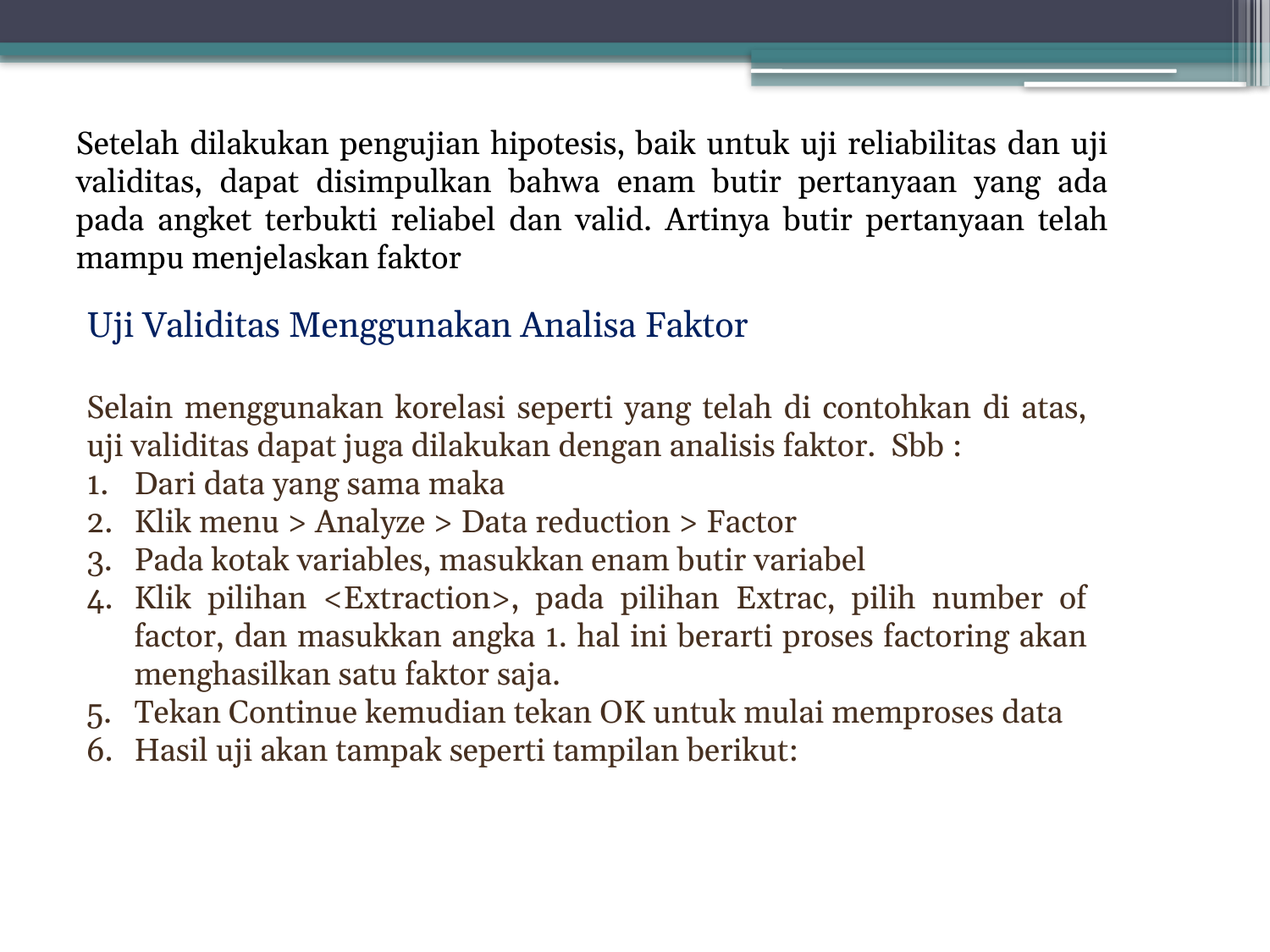

Setelah dilakukan pengujian hipotesis, baik untuk uji reliabilitas dan uji validitas, dapat disimpulkan bahwa enam butir pertanyaan yang ada pada angket terbukti reliabel dan valid. Artinya butir pertanyaan telah mampu menjelaskan faktor
Uji Validitas Menggunakan Analisa Faktor

Selain menggunakan korelasi seperti yang telah di contohkan di atas, uji validitas dapat juga dilakukan dengan analisis faktor.  Sbb :
Dari data yang sama maka
Klik menu > Analyze > Data reduction > Factor
Pada kotak variables, masukkan enam butir variabel
Klik pilihan <Extraction>, pada pilihan Extrac, pilih number of factor, dan masukkan angka 1. hal ini berarti proses factoring akan menghasilkan satu faktor saja.
Tekan Continue kemudian tekan OK untuk mulai memproses data
Hasil uji akan tampak seperti tampilan berikut: